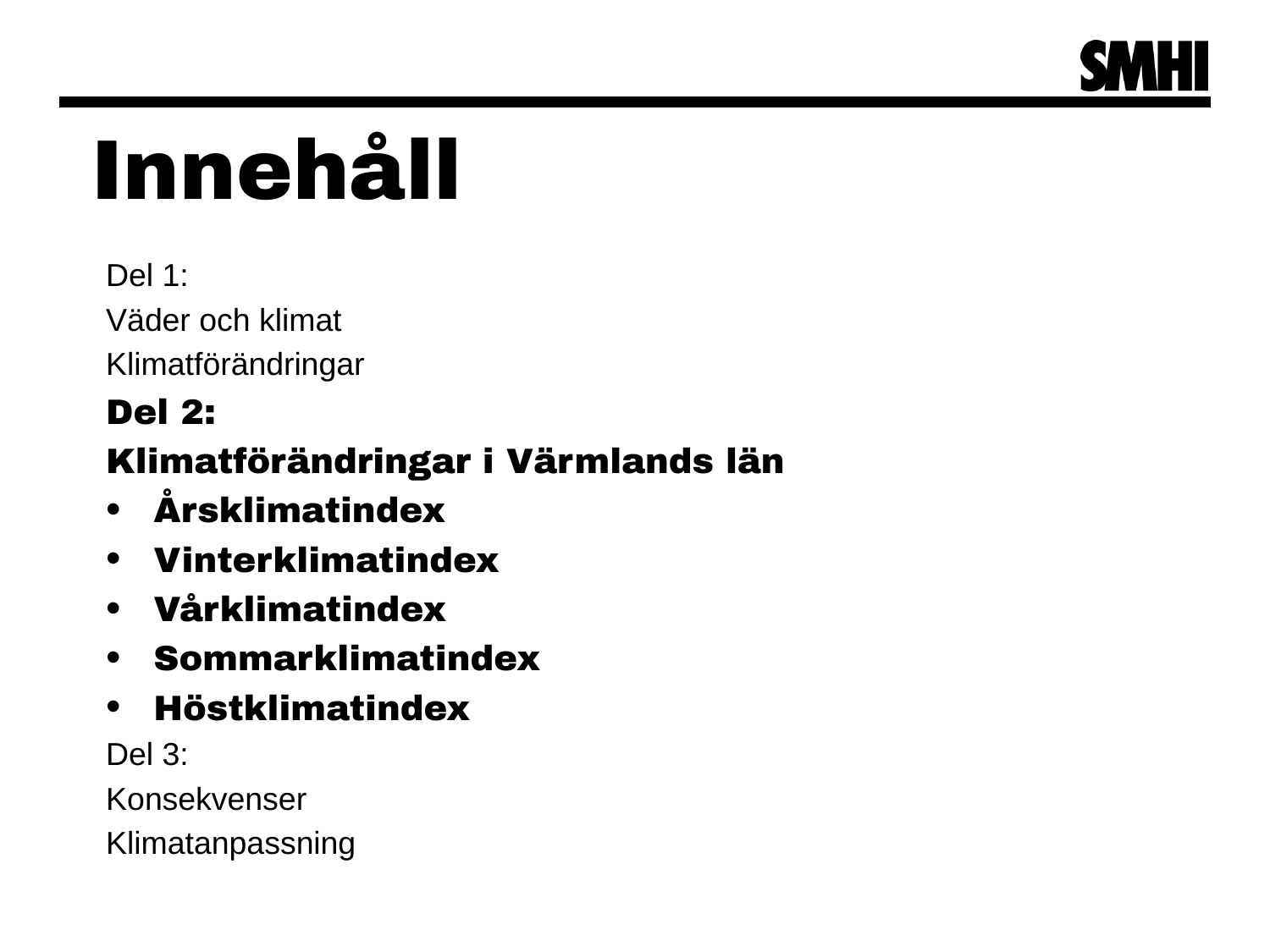

Innehåll

Del 1:
Väder och klimat
Klimatförändringar
Del 2:
Klimatförändringar i Värmlands län
Årsklimatindex
Vinterklimatindex
Vårklimatindex
Sommarklimatindex
Höstklimatindex
Del 3:
Konsekvenser
Klimatanpassning